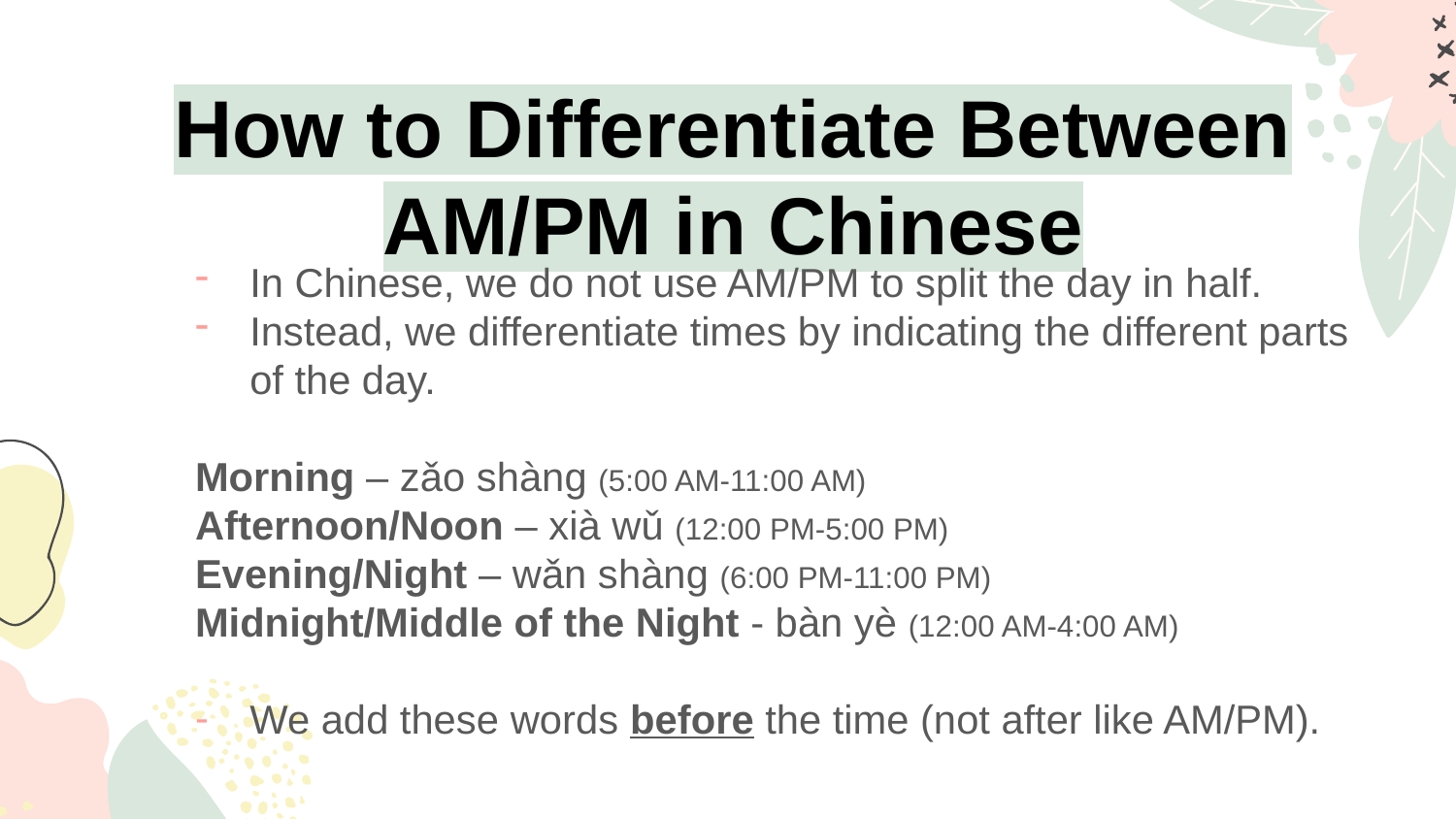

# How to Differentiate Between AM/PM in Chinese
In Chinese, we do not use AM/PM to split the day in half.
Instead, we differentiate times by indicating the different parts of the day.

Morning – zǎo shàng (5:00 AM-11:00 AM)
Afternoon/Noon – xià wǔ (12:00 PM-5:00 PM)
Evening/Night – wǎn shàng (6:00 PM-11:00 PM)
Midnight/Middle of the Night - bàn yè (12:00 AM-4:00 AM)

We add these words before the time (not after like AM/PM).